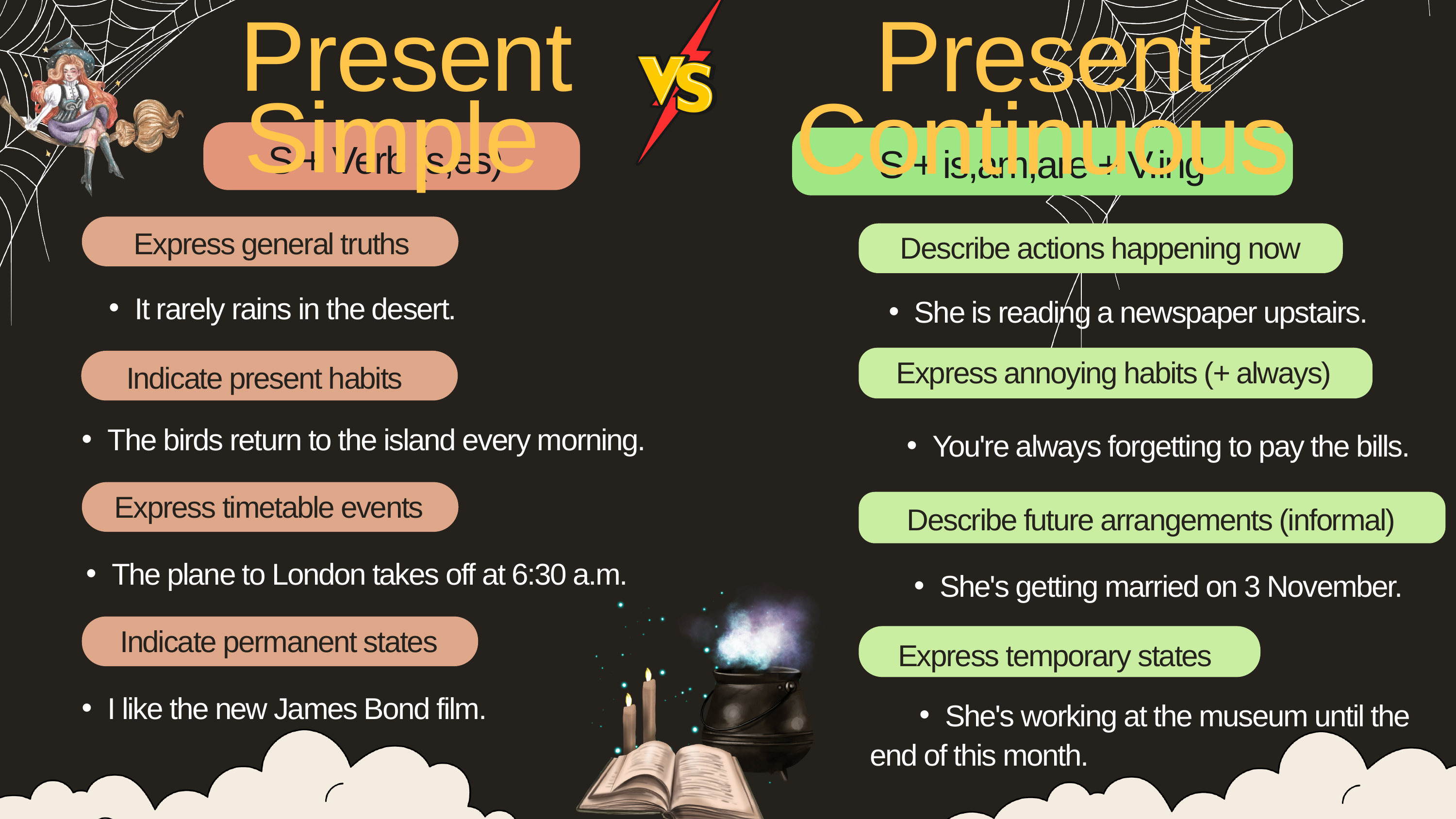

Present Simple
Present Continuous

S + Verb (s,es)

S + is,am,are + V.ing

Express general truths

Describe actions happening now
It rarely rains in the desert.
She is reading a newspaper upstairs.

Express annoying habits (+ always)

Indicate present habits
The birds return to the island every morning.
You're always forgetting to pay the bills.

Express timetable events

Describe future arrangements (informal)
The plane to London takes off at 6:30 a.m.
She's getting married on 3 November.

Indicate permanent states

Express temporary states
I like the new James Bond film.
She's working at the museum until the
end of this month.